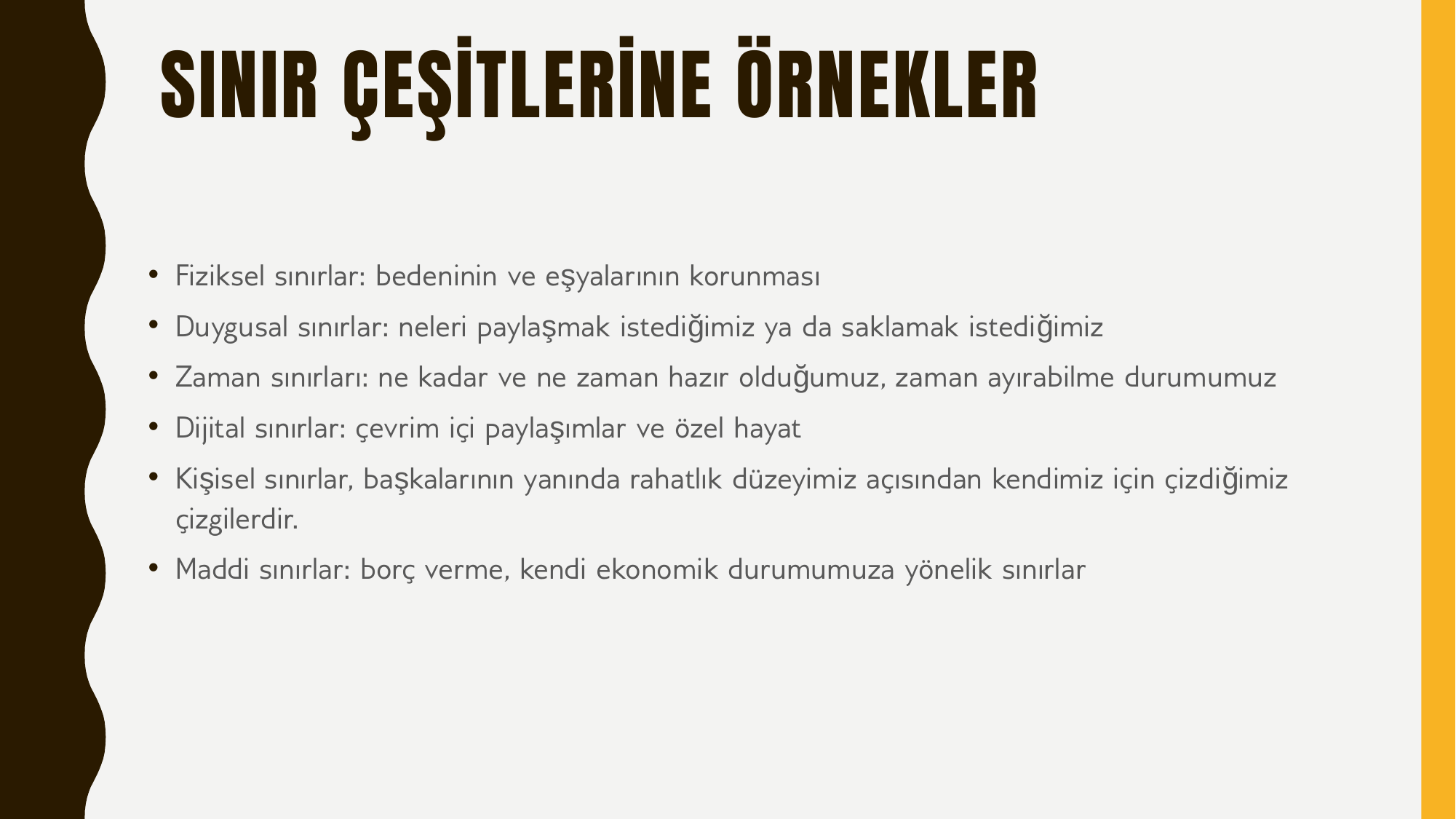

# Sınır çeşitlerine örnekler
Fiziksel sınırlar: bedeninin ve eşyalarının korunması
Duygusal sınırlar: neleri paylaşmak istediğimiz ya da saklamak istediğimiz
Zaman sınırları: ne kadar ve ne zaman hazır olduğumuz, zaman ayırabilme durumumuz
Dijital sınırlar: çevrim içi paylaşımlar ve özel hayat
Kişisel sınırlar, başkalarının yanında rahatlık düzeyimiz açısından kendimiz için çizdiğimiz çizgilerdir.
Maddi sınırlar: borç verme, kendi ekonomik durumumuza yönelik sınırlar